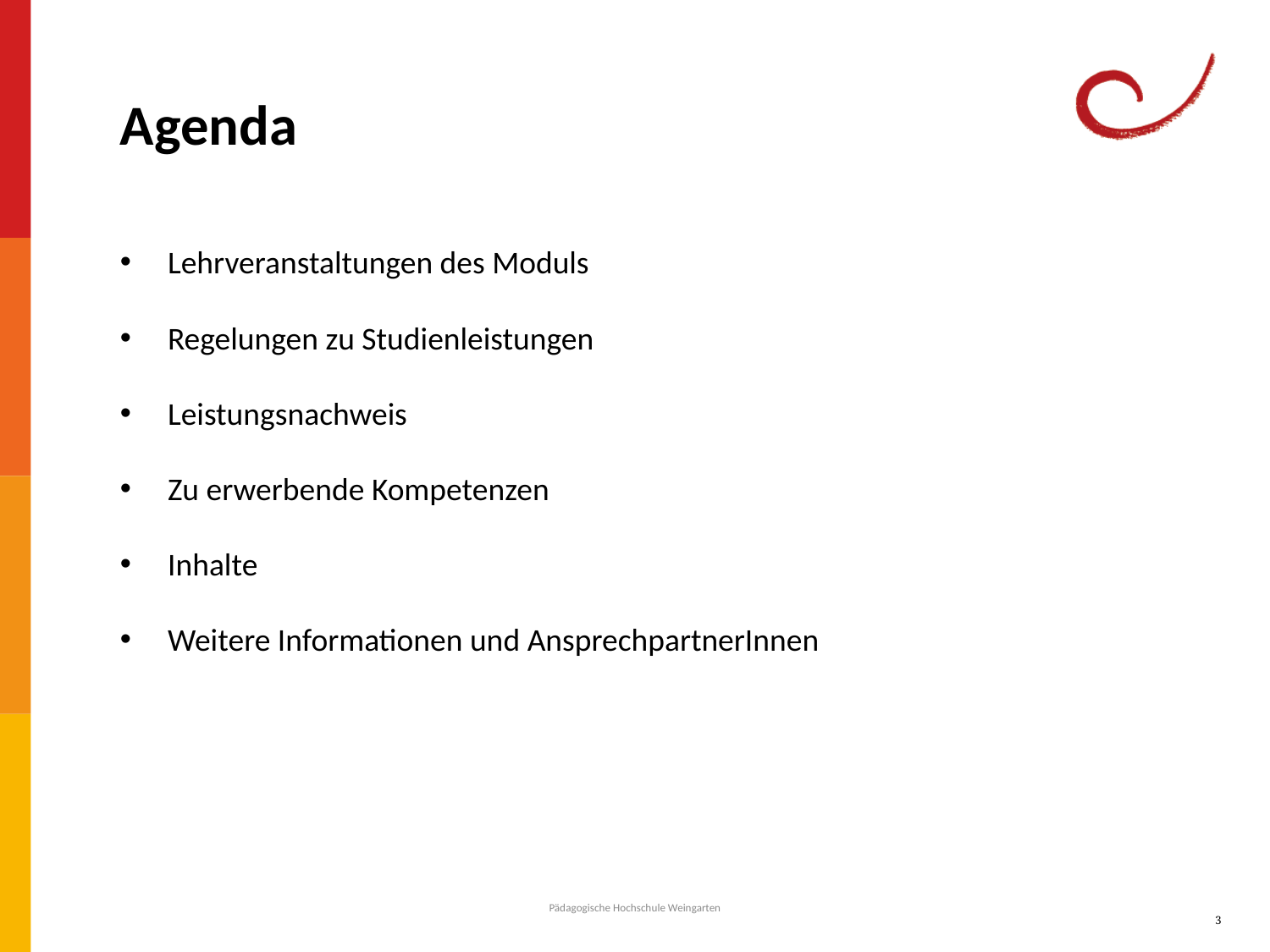

Agenda
Lehrveranstaltungen des Moduls
Regelungen zu Studienleistungen
Leistungsnachweis
Zu erwerbende Kompetenzen
Inhalte
Weitere Informationen und AnsprechpartnerInnen
Pädagogische Hochschule Weingarten
3